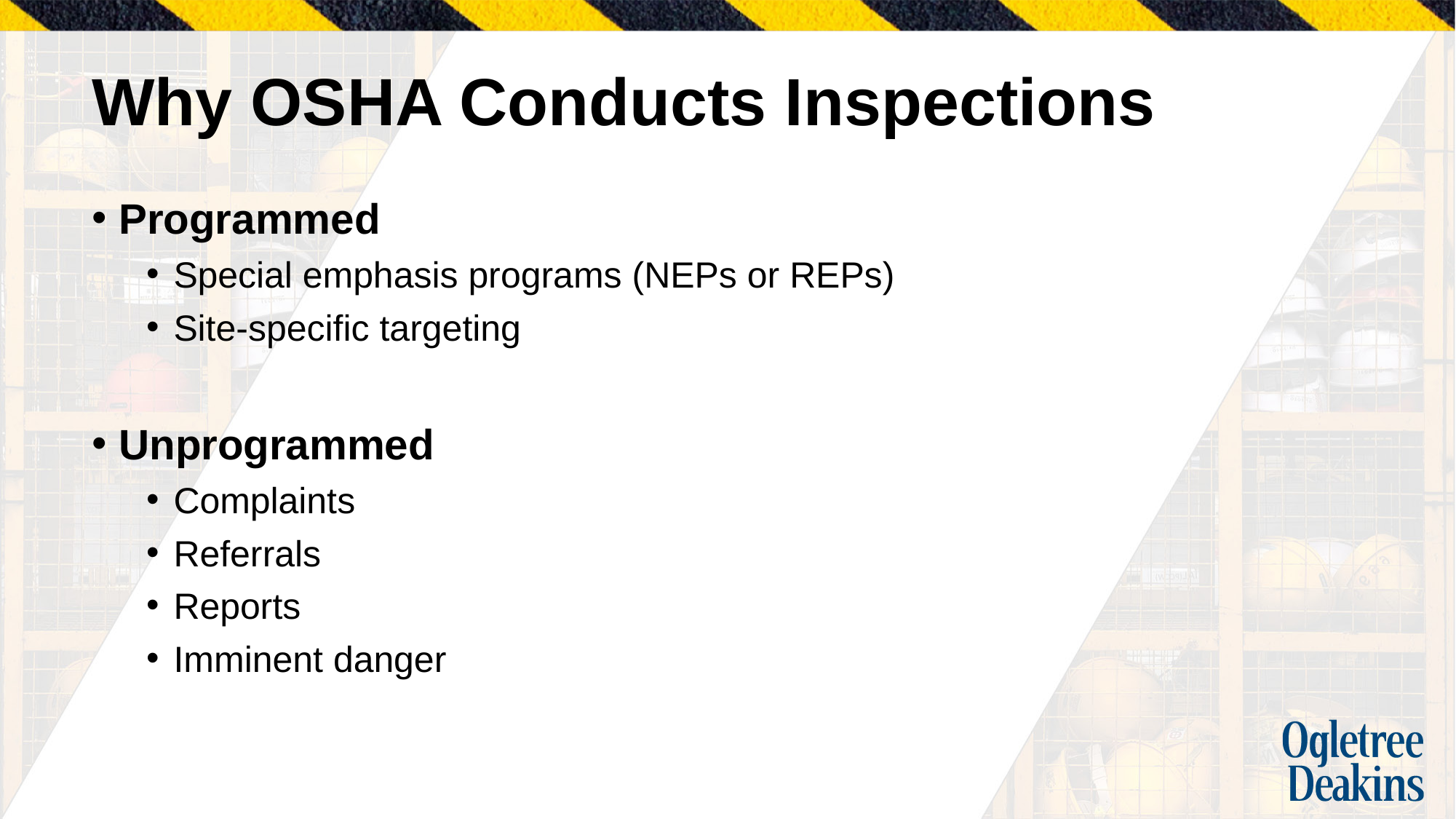

# Why OSHA Conducts Inspections
Programmed
Special emphasis programs (NEPs or REPs)
Site-specific targeting

Unprogrammed
Complaints
Referrals
Reports
Imminent danger